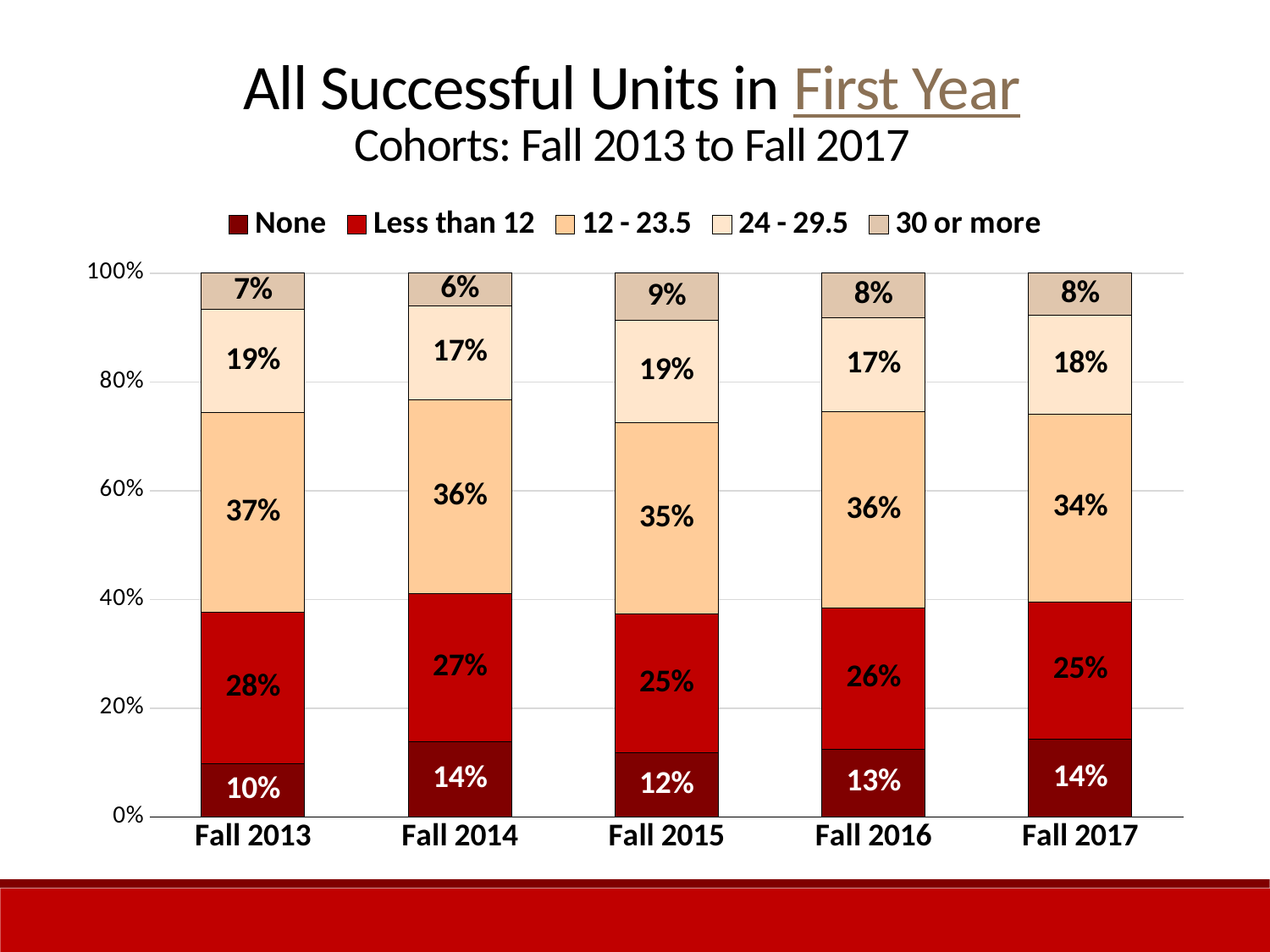

All Successful Units in First Year
Cohorts: Fall 2013 to Fall 2017

### Chart

| Category | None | Less than 12 | 12 - 23.5 | 24 - 29.5 | 30 or more |
|---|---|---|---|---|---|
| Fall 2013 | 0.09771473601260836 | 0.2781717888100867 | 0.3672182821118991 | 0.18991331757289204 | 0.06698187549251379 |
| Fall 2014 | 0.13860544217687074 | 0.272108843537415 | 0.3562925170068027 | 0.17261904761904762 | 0.06037414965986394 |
| Fall 2015 | 0.11801730920535011 | 0.2549173878835563 | 0.35169158143194335 | 0.1880409126671912 | 0.08733280881195908 |
| Fall 2016 | 0.12529182879377432 | 0.25836575875486384 | 0.36186770428015563 | 0.17198443579766537 | 0.08249027237354085 |
| Fall 2017 | 0.14273858921161825 | 0.25311203319502074 | 0.34439834024896265 | 0.1817427385892116 | 0.07800829875518672 |